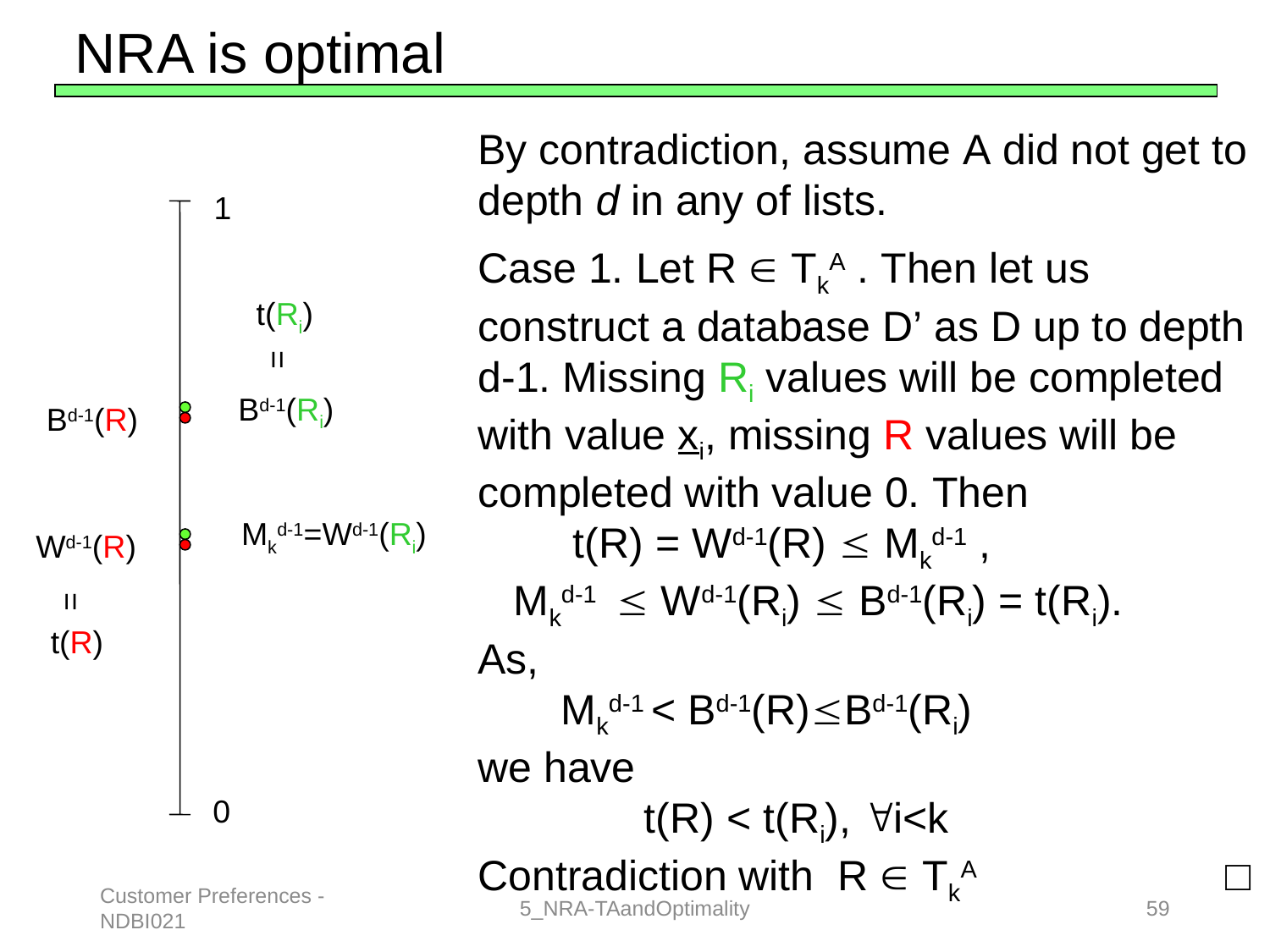

NRA is optimal

By contradiction, assume A did not get to depth d in any of lists.

Case 1. Let R ∈ TkA . Then let us construct a database D’ as D up to depth d-1. Missing Ri values will be completed with value xi, missing R values will be  completed with value 0. Then
        t(R) = Wd-1(R) ≤ Mkd-1 ,
   Mkd-1  ≤ Wd-1(Ri) ≤ Bd-1(Ri) = t(Ri).
As,
       Mkd-1 < Bd-1(R)≤Bd-1(Ri)
we have
              t(R) < t(Ri), ∀i<k
Contradiction with  R ∈ TkA                     □
1

t(Ri)
=
Bd-1(Ri)
Bd-1(R)

Mkd-1=Wd-1(Ri)
Wd-1(R)

=
t(R)
0

Customer Preferences - NDBI021
5_NRA-TAandOptimality
59